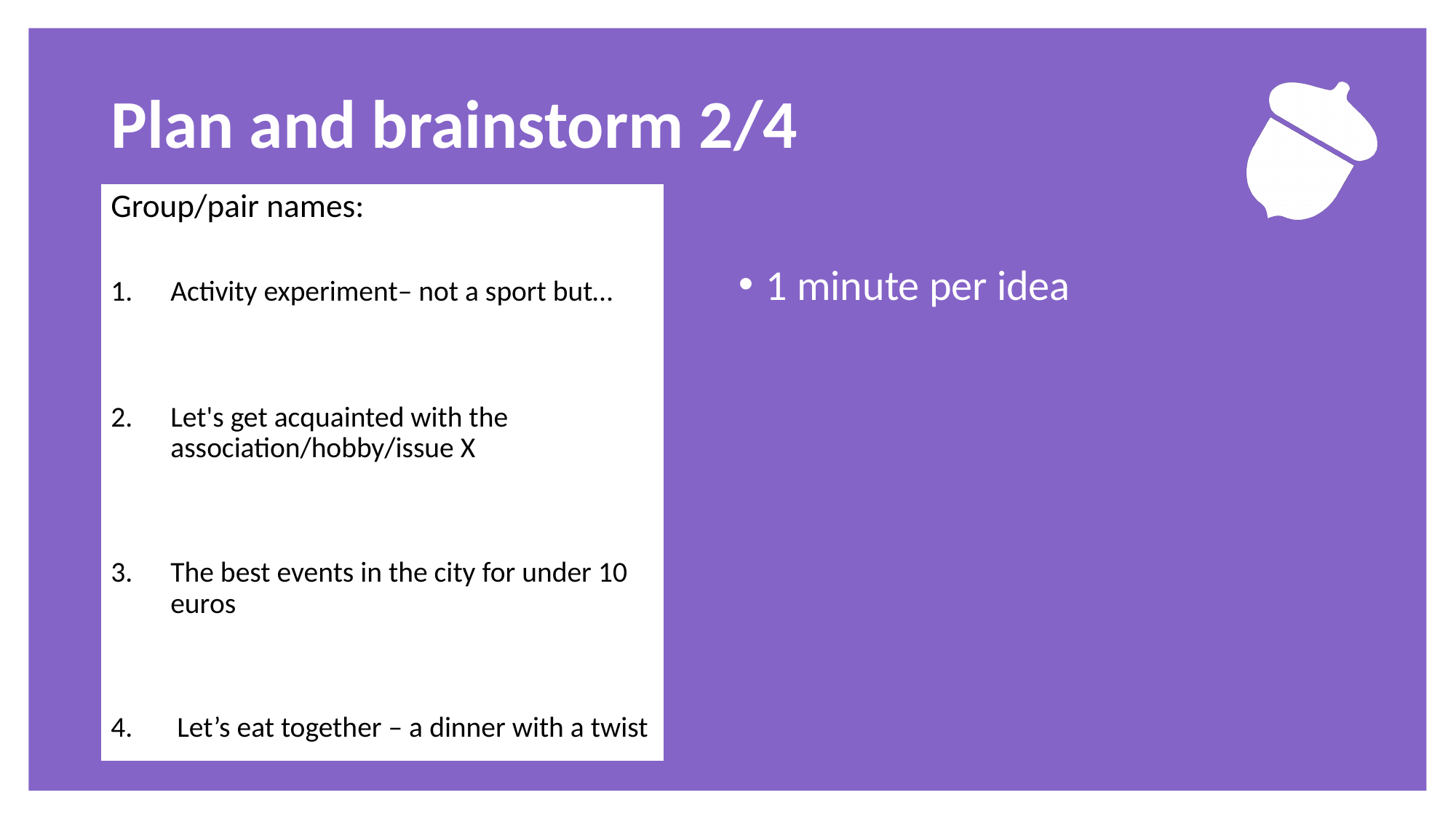

Exercise
# Plan and brainstorm 2/4
Group/pair names:​

Activity experiment– not a sport but…

​Let's get acquainted with the association/hobby/issue X

​The best events in the city for under 10 euros

 Let’s eat together – a dinner with a twist
1 minute per idea